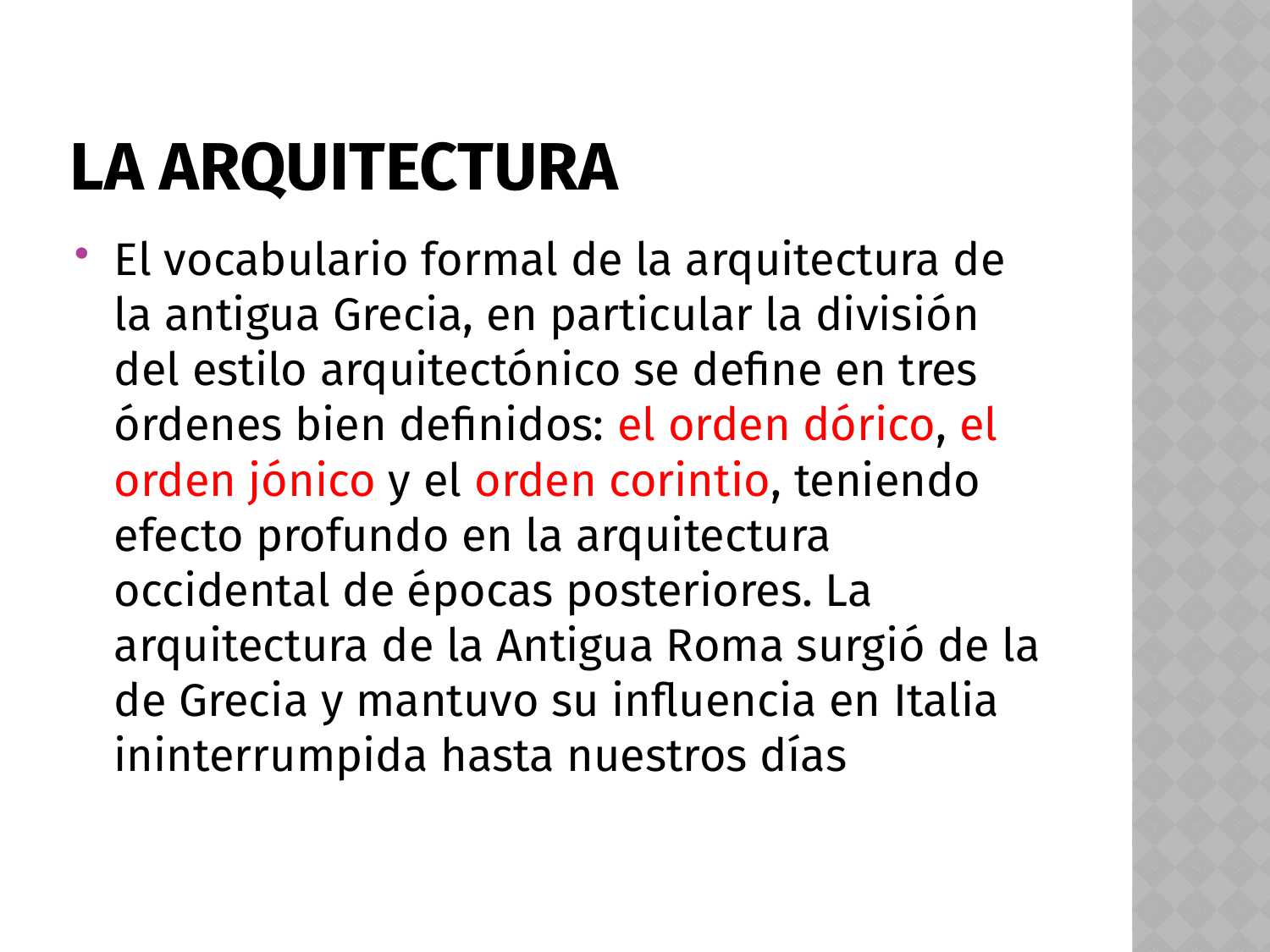

# La arquitectura
El vocabulario formal de la arquitectura de la antigua Grecia, en particular la división del estilo arquitectónico se define en tres órdenes bien definidos: el orden dórico, el orden jónico y el orden corintio, teniendo efecto profundo en la arquitectura occidental de épocas posteriores. La arquitectura de la Antigua Roma surgió de la de Grecia y mantuvo su influencia en Italia ininterrumpida hasta nuestros días